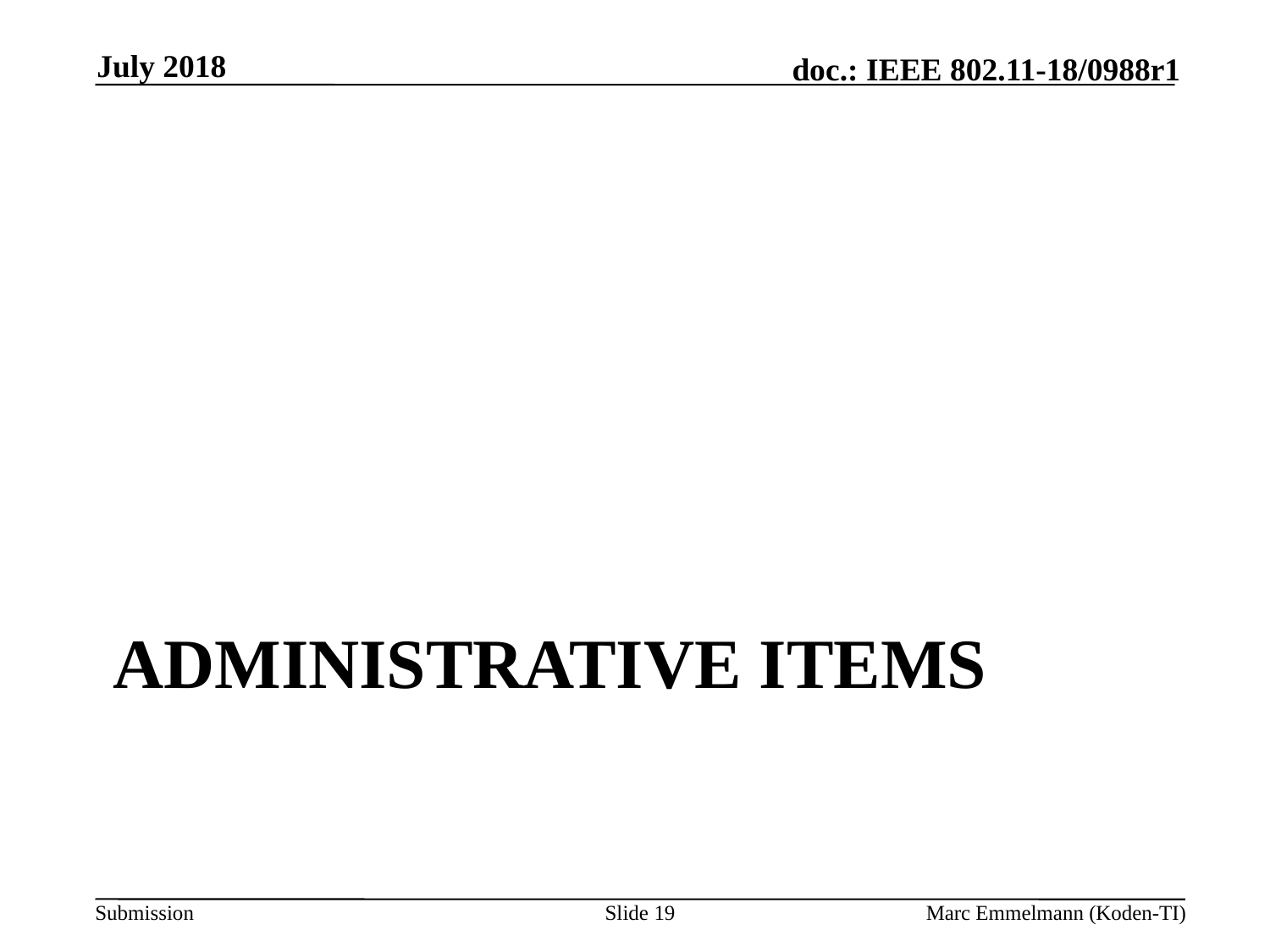

July 2018

# Administrative Items
Slide 19
Marc Emmelmann (Koden-TI)